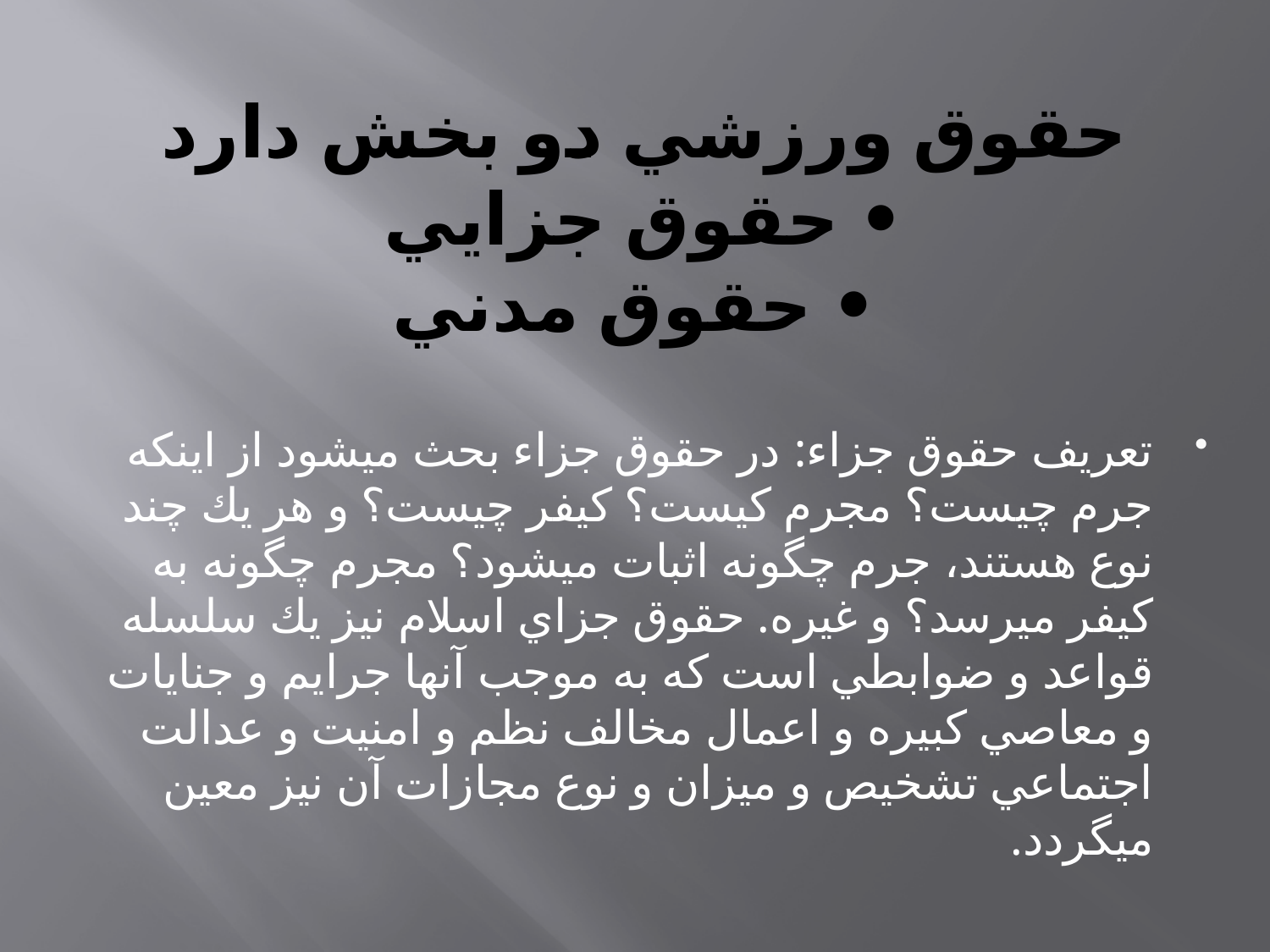

# حقوق ورزشي دو بخش دارد • حقوق جزايي • حقوق مدني

تعريف حقوق جزاء: در حقوق جزاء بحث ميشود از اينكه جرم چيست؟ مجرم كيست؟ كيفر چيست؟ و هر يك چند نوع هستند، جرم چگونه اثبات ميشود؟ مجرم چگونه به كيفر ميرسد؟ و غيره. حقوق جزاي اسلام نیز يك سلسله قواعد و ضوابطي است كه به موجب آنها جرايم و جنايات و معاصي كبيره و اعمال مخالف نظم و امنيت و عدالت اجتماعي تشخيص و ميزان و نوع مجازات آن نيز معين ميگردد.